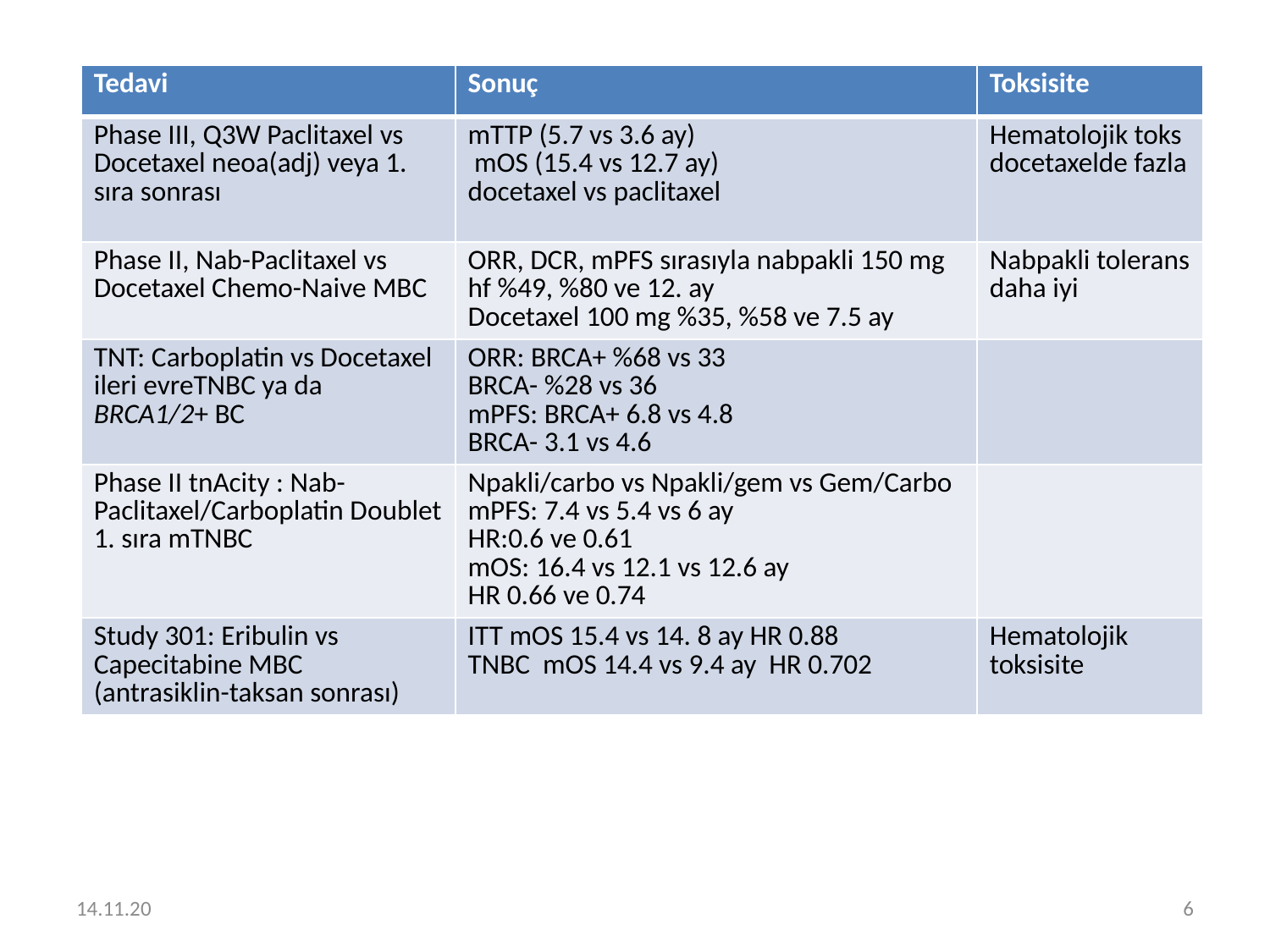

| Tedavi | Sonuç | Toksisite |
| --- | --- | --- |
| Phase III, Q3W Paclitaxel vs Docetaxel neoa(adj) veya 1. sıra sonrası | mTTP (5.7 vs 3.6 ay) mOS (15.4 vs 12.7 ay) docetaxel vs paclitaxel | Hematolojik toks docetaxelde fazla |
| Phase II, Nab-Paclitaxel vs Docetaxel Chemo-Naive MBC | ORR, DCR, mPFS sırasıyla nabpakli 150 mg hf %49, %80 ve 12. ay Docetaxel 100 mg %35, %58 ve 7.5 ay | Nabpakli tolerans daha iyi |
| TNT: Carboplatin vs Docetaxel ileri evreTNBC ya da BRCA1/2+ BC | ORR: BRCA+ %68 vs 33 BRCA- %28 vs 36 mPFS: BRCA+ 6.8 vs 4.8 BRCA- 3.1 vs 4.6 |  |
| Phase II tnAcity : Nab-Paclitaxel/Carboplatin Doublet 1. sıra mTNBC | Npakli/carbo vs Npakli/gem vs Gem/Carbo mPFS: 7.4 vs 5.4 vs 6 ay HR:0.6 ve 0.61 mOS: 16.4 vs 12.1 vs 12.6 ay HR 0.66 ve 0.74 |  |
| Study 301: Eribulin vs Capecitabine MBC (antrasiklin-taksan sonrası) | ITT mOS 15.4 vs 14. 8 ay HR 0.88 TNBC mOS 14.4 vs 9.4 ay HR 0.702 | Hematolojik toksisite |
14.11.20
6